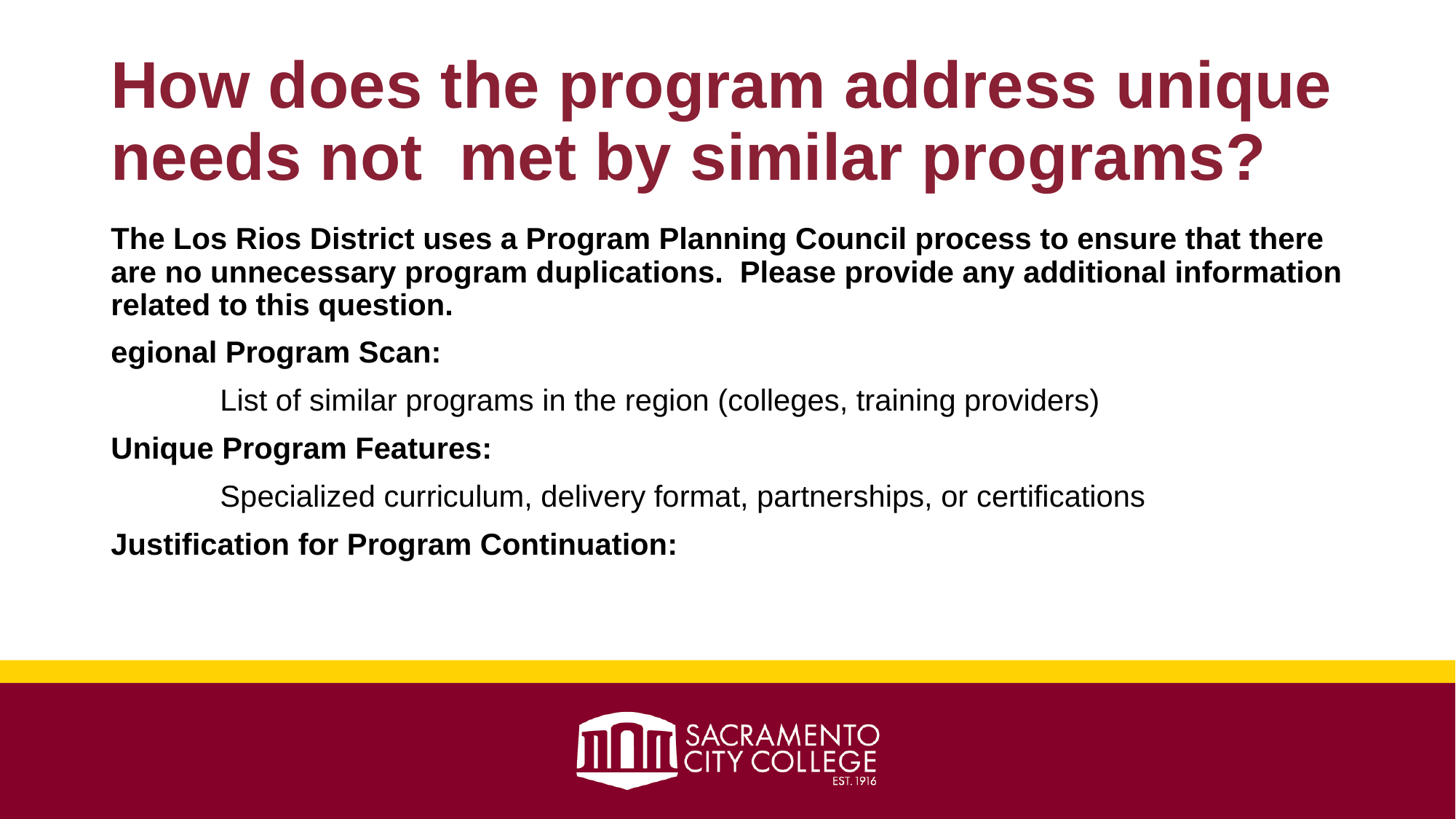

# How does the program address unique needs not  met by similar programs?
The Los Rios District uses a Program Planning Council process to ensure that there are no unnecessary program duplications.  Please provide any additional information related to this question.
egional Program Scan:
	List of similar programs in the region (colleges, training providers)
Unique Program Features:
	Specialized curriculum, delivery format, partnerships, or certifications
Justification for Program Continuation: